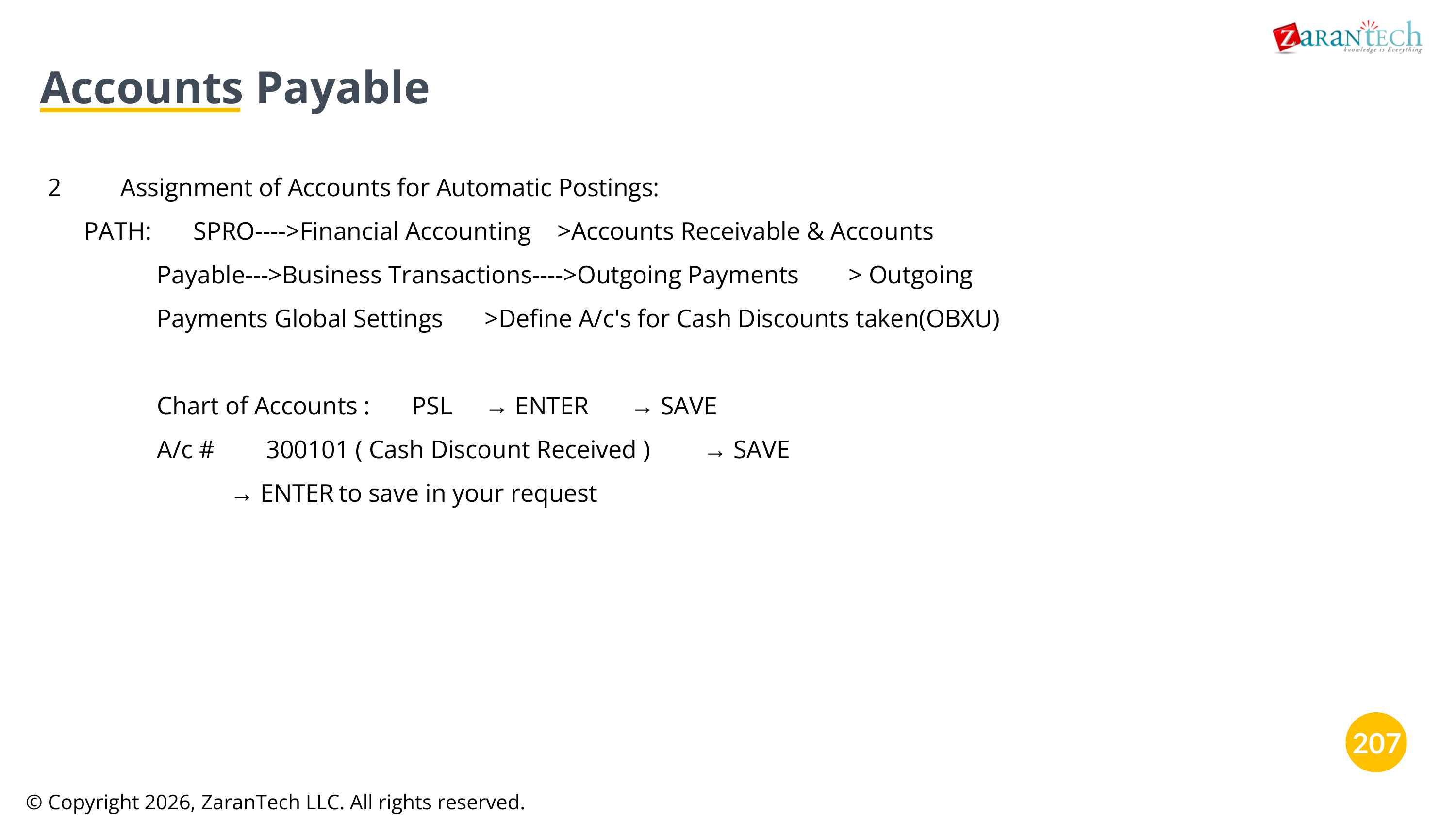

Accounts Payable

2	Assignment of Accounts for Automatic Postings:
PATH:	SPRO---->Financial Accounting	>Accounts Receivable & Accounts
Payable--->Business Transactions---->Outgoing Payments	> Outgoing
Payments Global Settings	>Define A/c's for Cash Discounts taken(OBXU)

Chart of Accounts :	PSL	→ ENTER	→ SAVE
A/c #	300101 ( Cash Discount Received )	→ SAVE
→ ENTER	to save in your request

207
207
© Copyright 2026, ZaranTech LLC. All rights reserved.